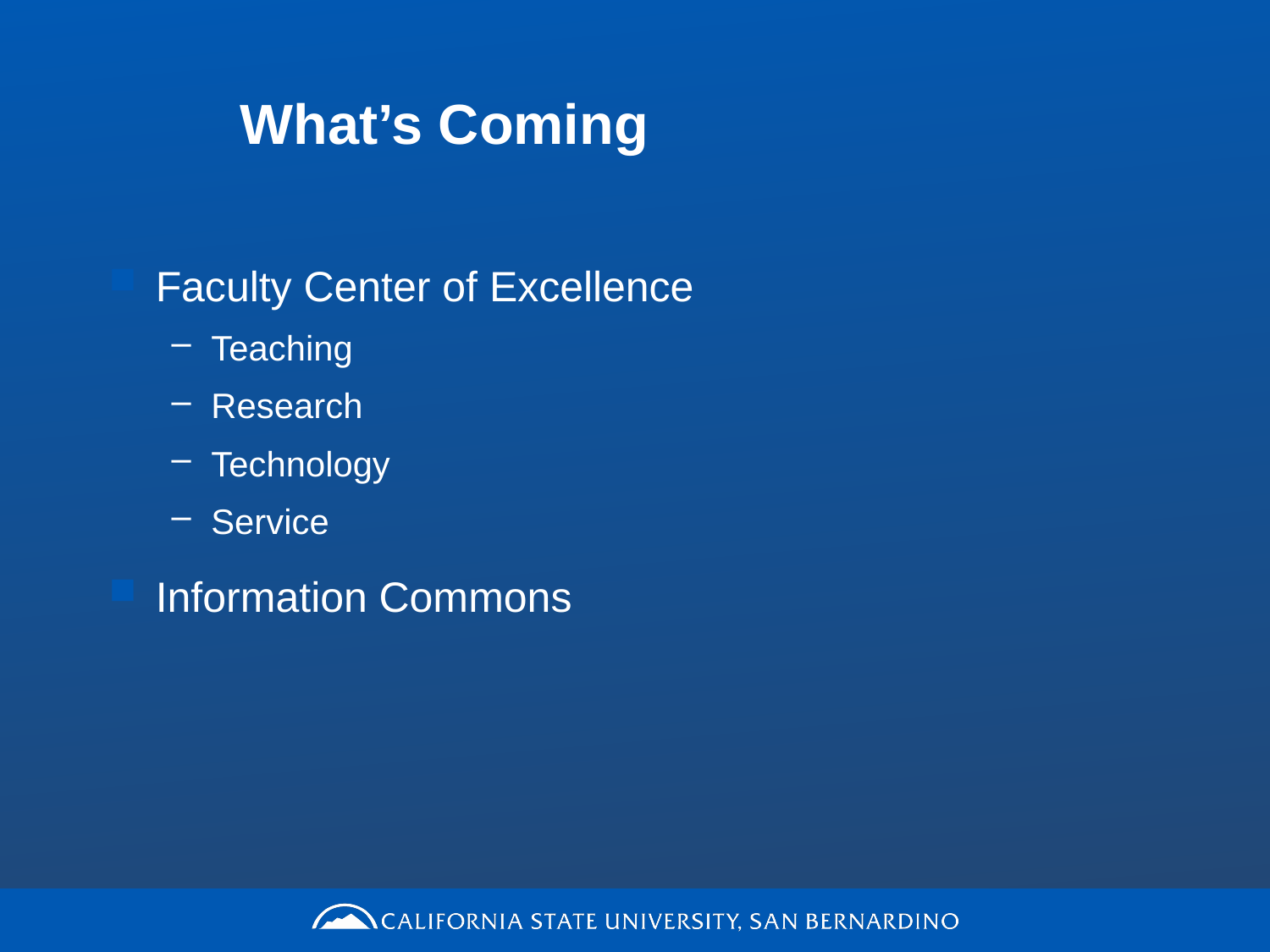

# What’s Coming

Faculty Center of Excellence
Teaching
Research
Technology
Service
Information Commons